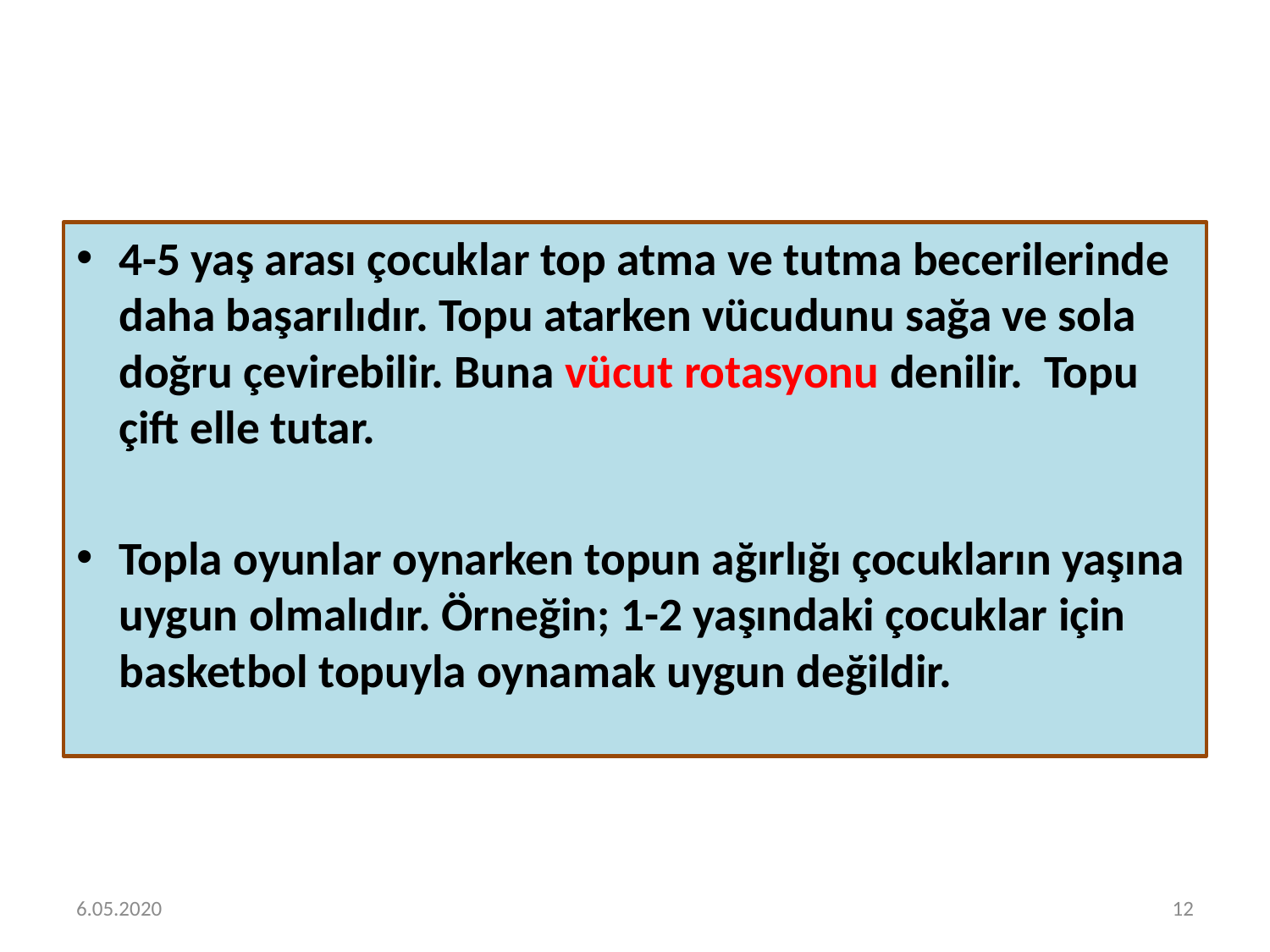

#
4-5 yaş arası çocuklar top atma ve tutma becerilerinde daha başarılıdır. Topu atarken vücudunu sağa ve sola doğru çevirebilir. Buna vücut rotasyonu denilir.  Topu çift elle tutar.

Topla oyunlar oynarken topun ağırlığı çocukların yaşına uygun olmalıdır. Örneğin; 1-2 yaşındaki çocuklar için basketbol topuyla oynamak uygun değildir.

6.05.2020

12